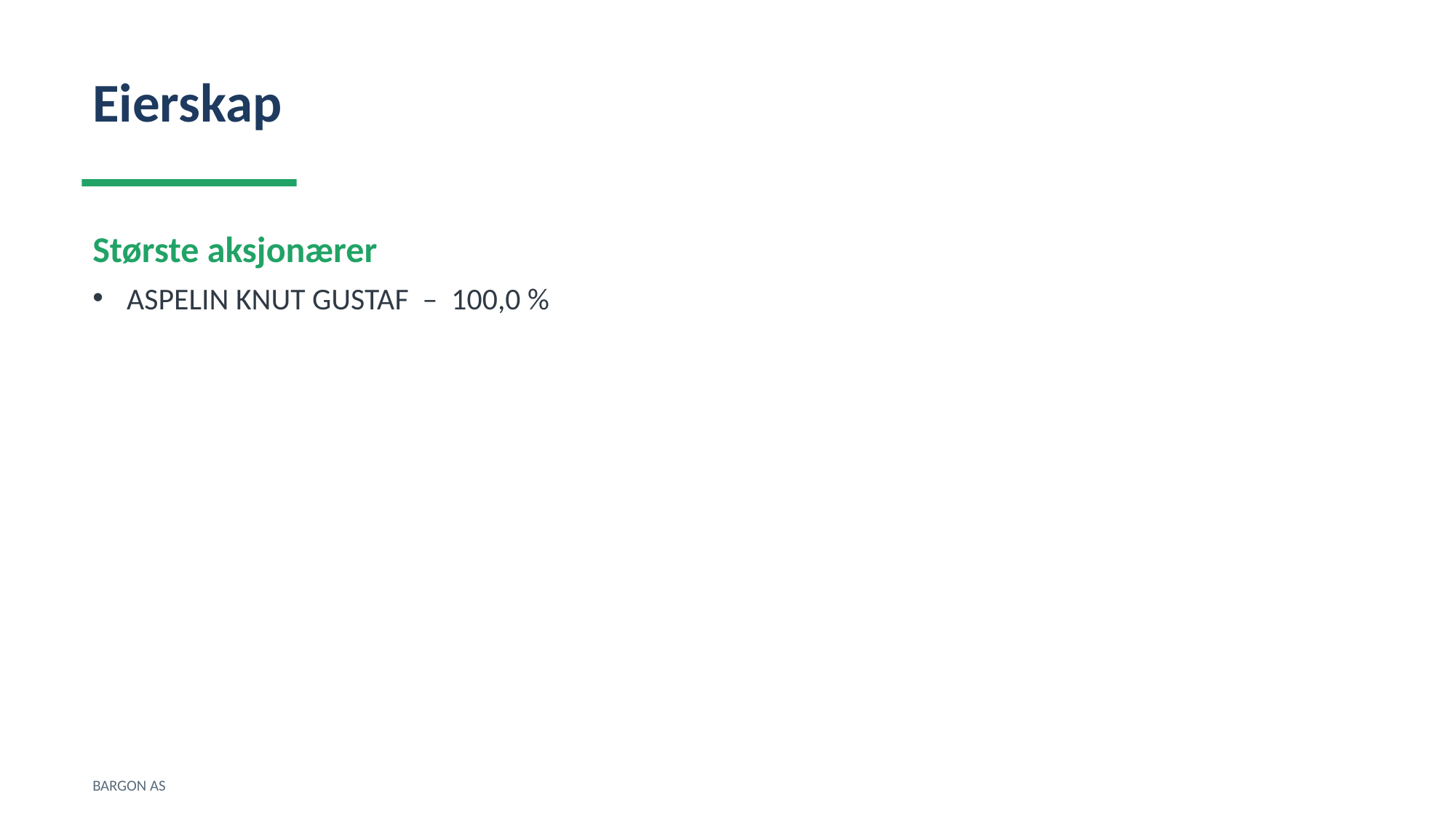

Eierskap

Største aksjonærer
ASPELIN KNUT GUSTAF  –  100,0 %
BARGON AS